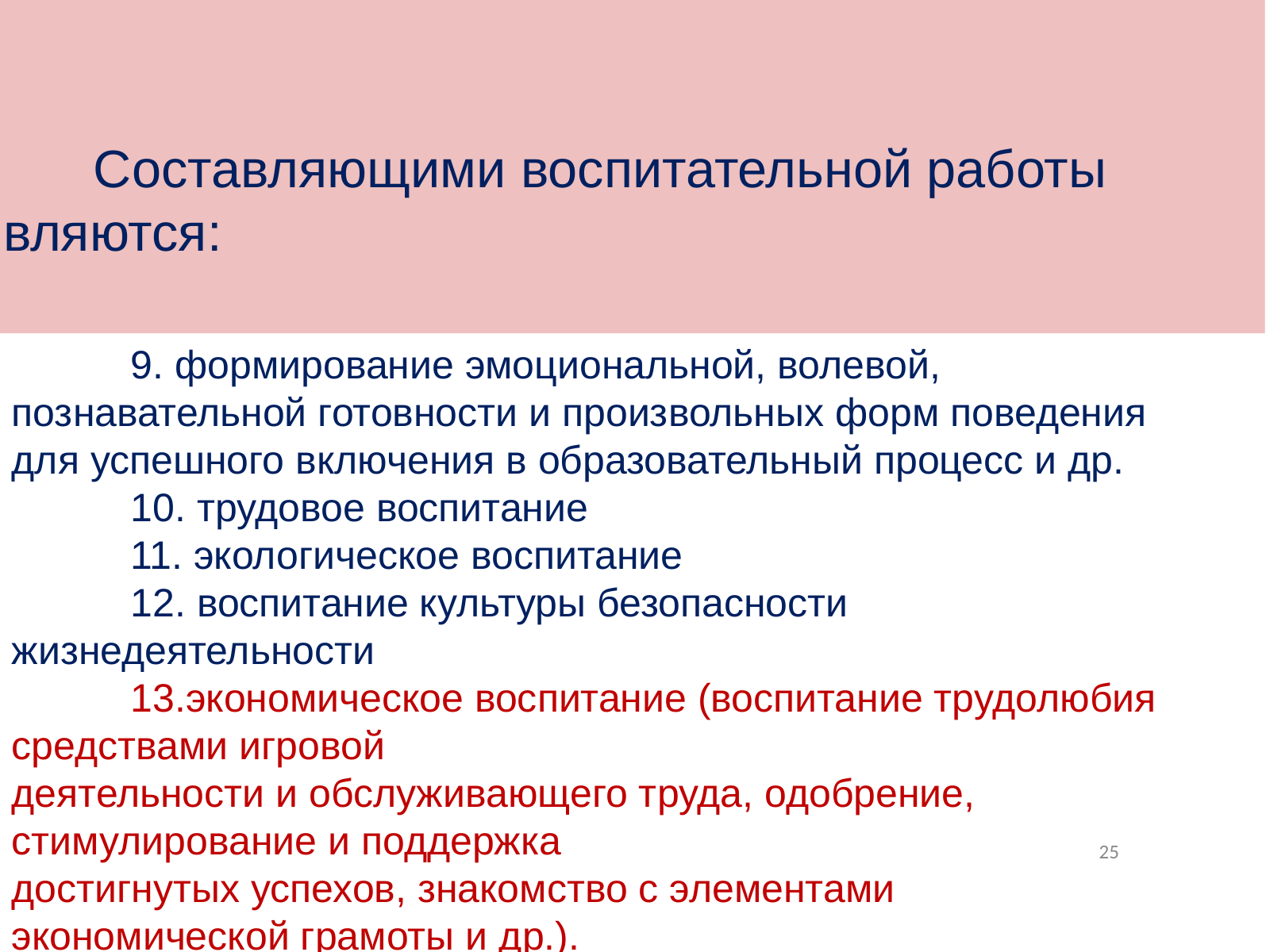

Составляющими воспитательной работы 	являются:

	9. формирование эмоциональной, волевой, познавательной готовности и произвольных форм поведения для успешного включения в образовательный процесс и др.
	10. трудовое воспитание
	11. экологическое воспитание
	12. воспитание культуры безопасности жизнедеятельности
	13.экономическое воспитание (воспитание трудолюбия средствами игровой
деятельности и обслуживающего труда, одобрение, стимулирование и поддержка
достигнутых успехов, знакомство с элементами экономической грамоты и др.).

25